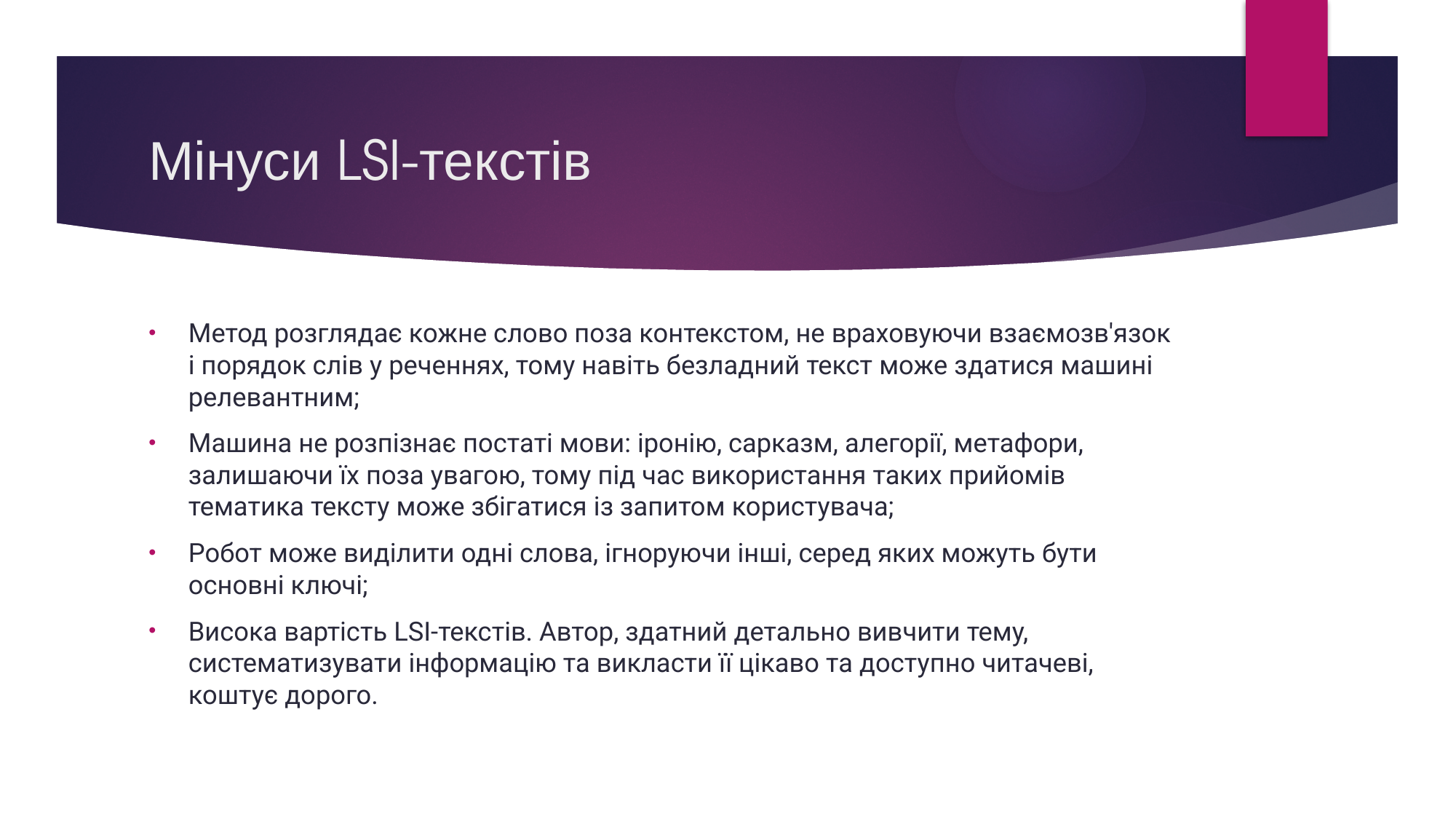

# Мінуси LSI-текстів
Метод розглядає кожне слово поза контекстом, не враховуючи взаємозв'язок і порядок слів у реченнях, тому навіть безладний текст може здатися машині релевантним;
Машина не розпізнає постаті мови: іронію, сарказм, алегорії, метафори, залишаючи їх поза увагою, тому під час використання таких прийомів тематика тексту може збігатися із запитом користувача;
Робот може виділити одні слова, ігноруючи інші, серед яких можуть бути основні ключі;
Висока вартість LSI-текстів. Автор, здатний детально вивчити тему, систематизувати інформацію та викласти її цікаво та доступно читачеві, коштує дорого.